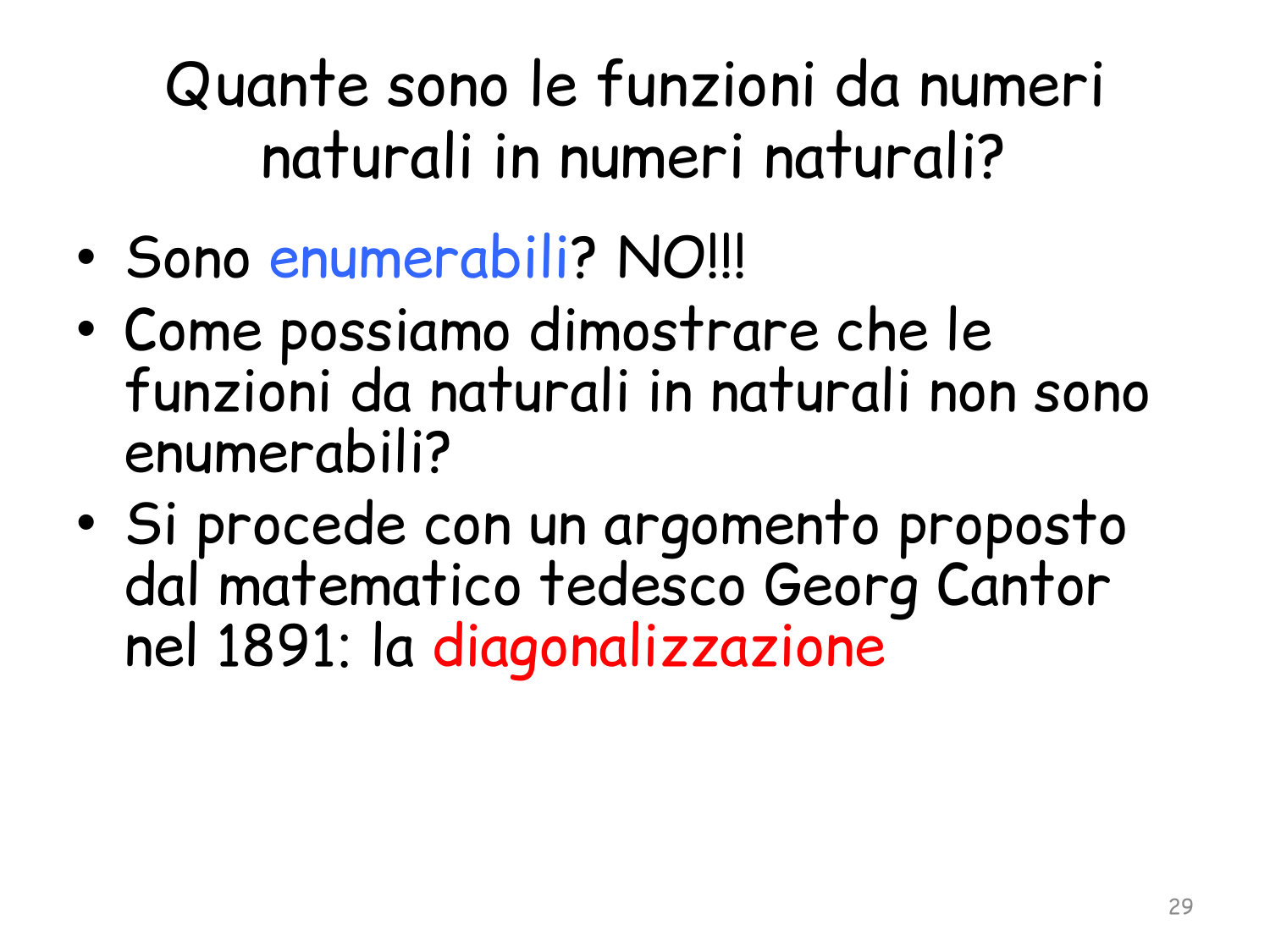

# Quante sono le funzioni da numeri naturali in numeri naturali?
Sono enumerabili? NO!!!
Come possiamo dimostrare che le funzioni da naturali in naturali non sono enumerabili?
Si procede con un argomento proposto dal matematico tedesco Georg Cantor nel 1891: la diagonalizzazione
29